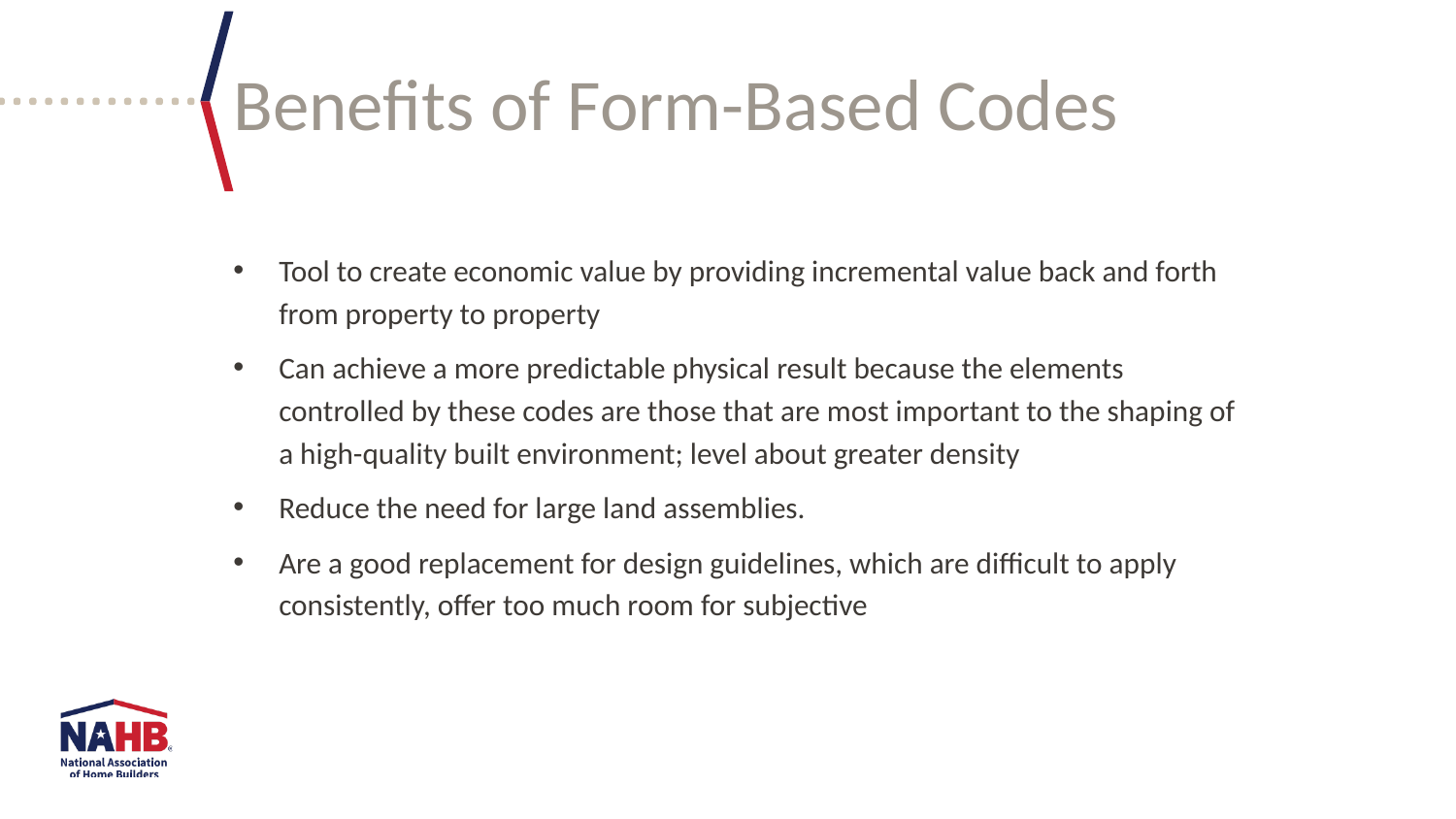

Benefits of Form-Based Codes
Tool to create economic value by providing incremental value back and forth from property to property
Can achieve a more predictable physical result because the elements controlled by these codes are those that are most important to the shaping of a high-quality built environment; level about greater density
Reduce the need for large land assemblies.
Are a good replacement for design guidelines, which are difficult to apply consistently, offer too much room for subjective